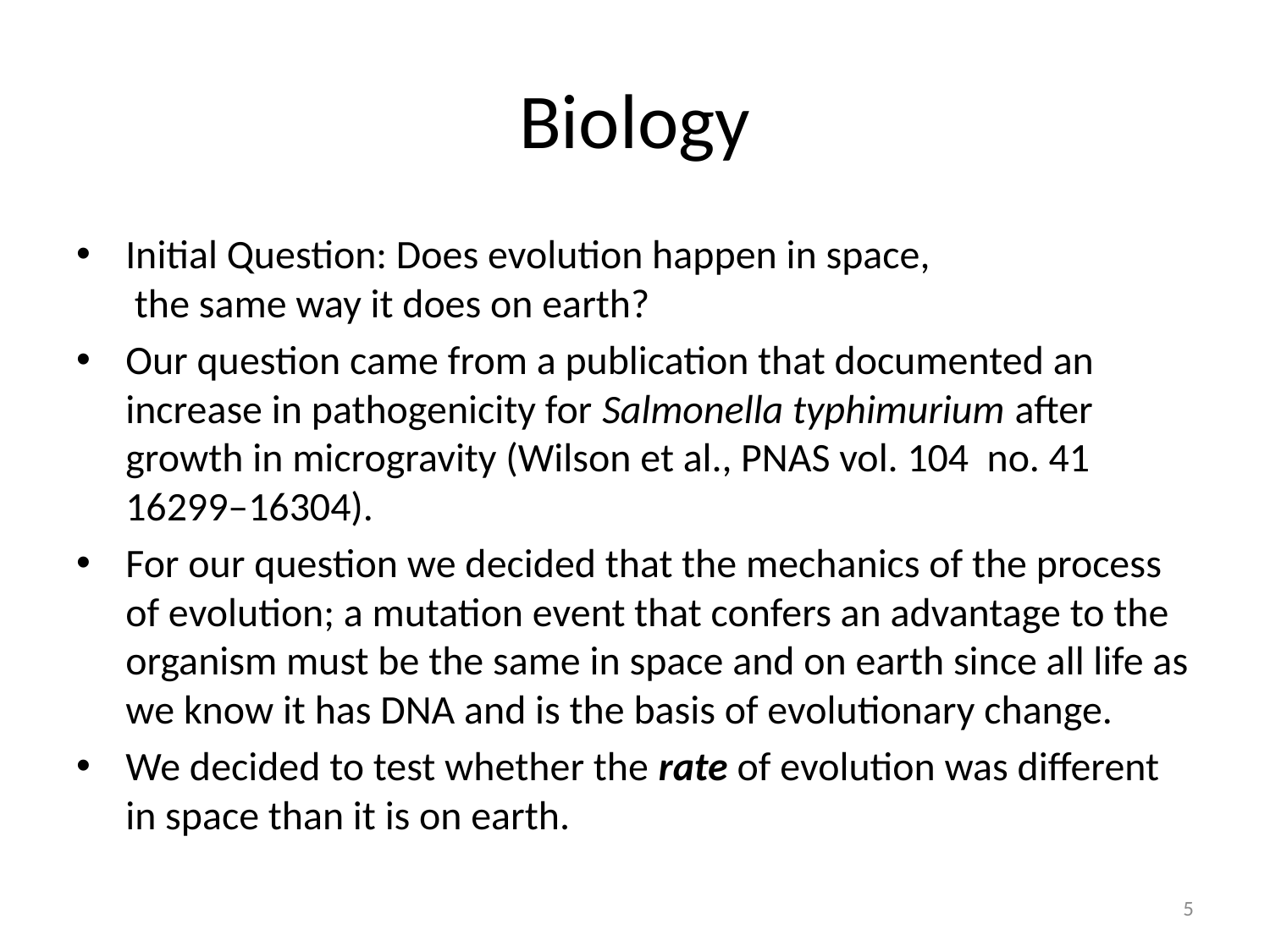

# Biology
Initial Question: Does evolution happen in space,
 the same way it does on earth?
Our question came from a publication that documented an increase in pathogenicity for Salmonella typhimurium after growth in microgravity (Wilson et al., PNAS vol. 104  no. 41  16299–16304).
For our question we decided that the mechanics of the process of evolution; a mutation event that confers an advantage to the organism must be the same in space and on earth since all life as we know it has DNA and is the basis of evolutionary change.
We decided to test whether the rate of evolution was different in space than it is on earth.
5